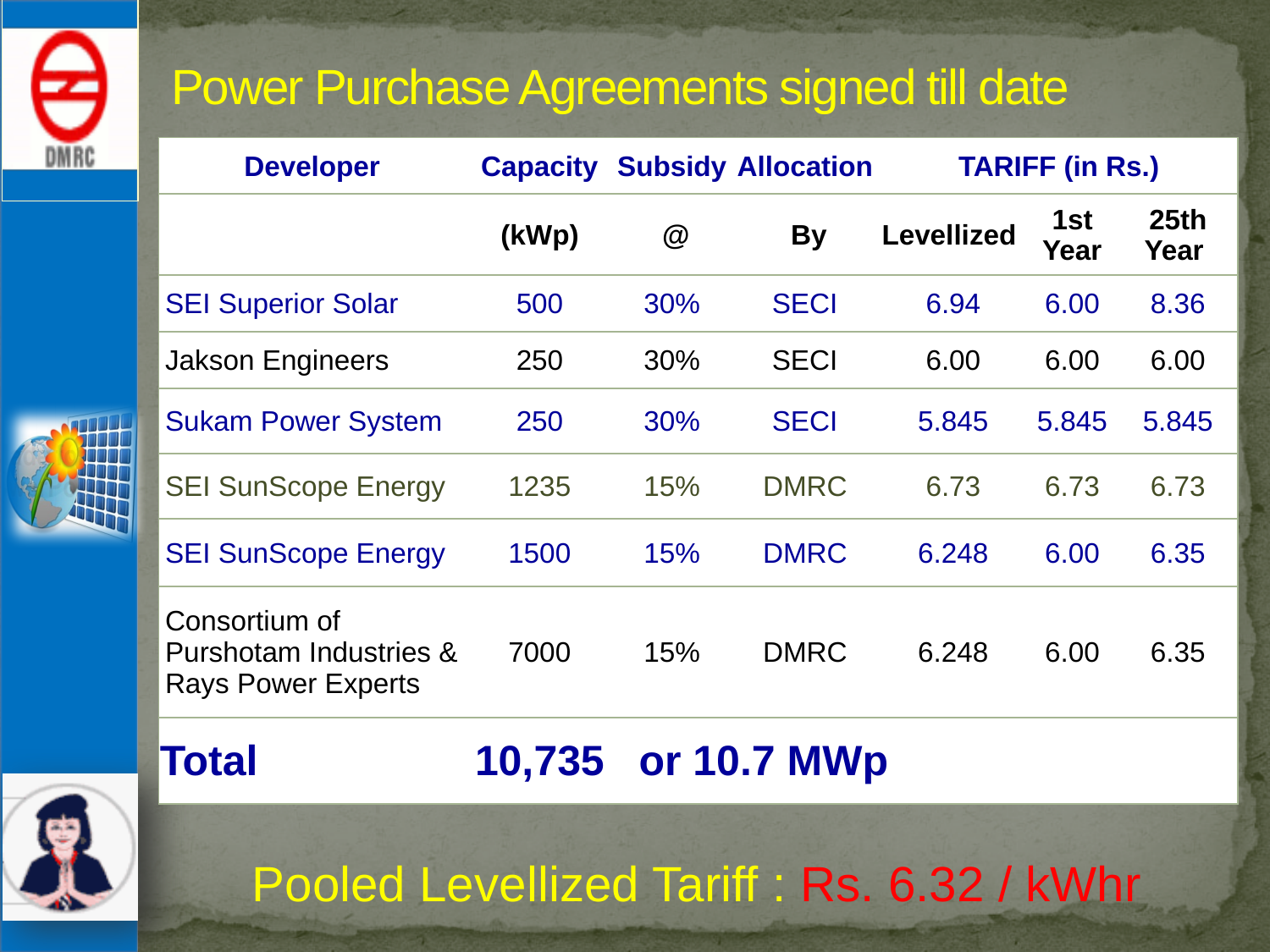

# Power Purchase Agreements signed till date
| Developer | Capacity | Subsidy | Allocation | TARIFF (in Rs.) |  |  |
| --- | --- | --- | --- | --- | --- | --- |
|  | (kWp) | @ | By | Levellized | 1st Year | 25th Year |
| SEI Superior Solar | 500 | 30% | SECI | 6.94 | 6.00 | 8.36 |
| Jakson Engineers | 250 | 30% | SECI | 6.00 | 6.00 | 6.00 |
| Sukam Power System | 250 | 30% | SECI | 5.845 | 5.845 | 5.845 |
| SEI SunScope Energy | 1235 | 15% | DMRC | 6.73 | 6.73 | 6.73 |
| SEI SunScope Energy | 1500 | 15% | DMRC | 6.248 | 6.00 | 6.35 |
| Consortium of Purshotam Industries & Rays Power Experts | 7000 | 15% | DMRC | 6.248 | 6.00 | 6.35 |
| Total | 10,735 | or 10.7 MWp |  |  |  |  |
Pooled Levellized Tariff : Rs. 6.32 / kWhr